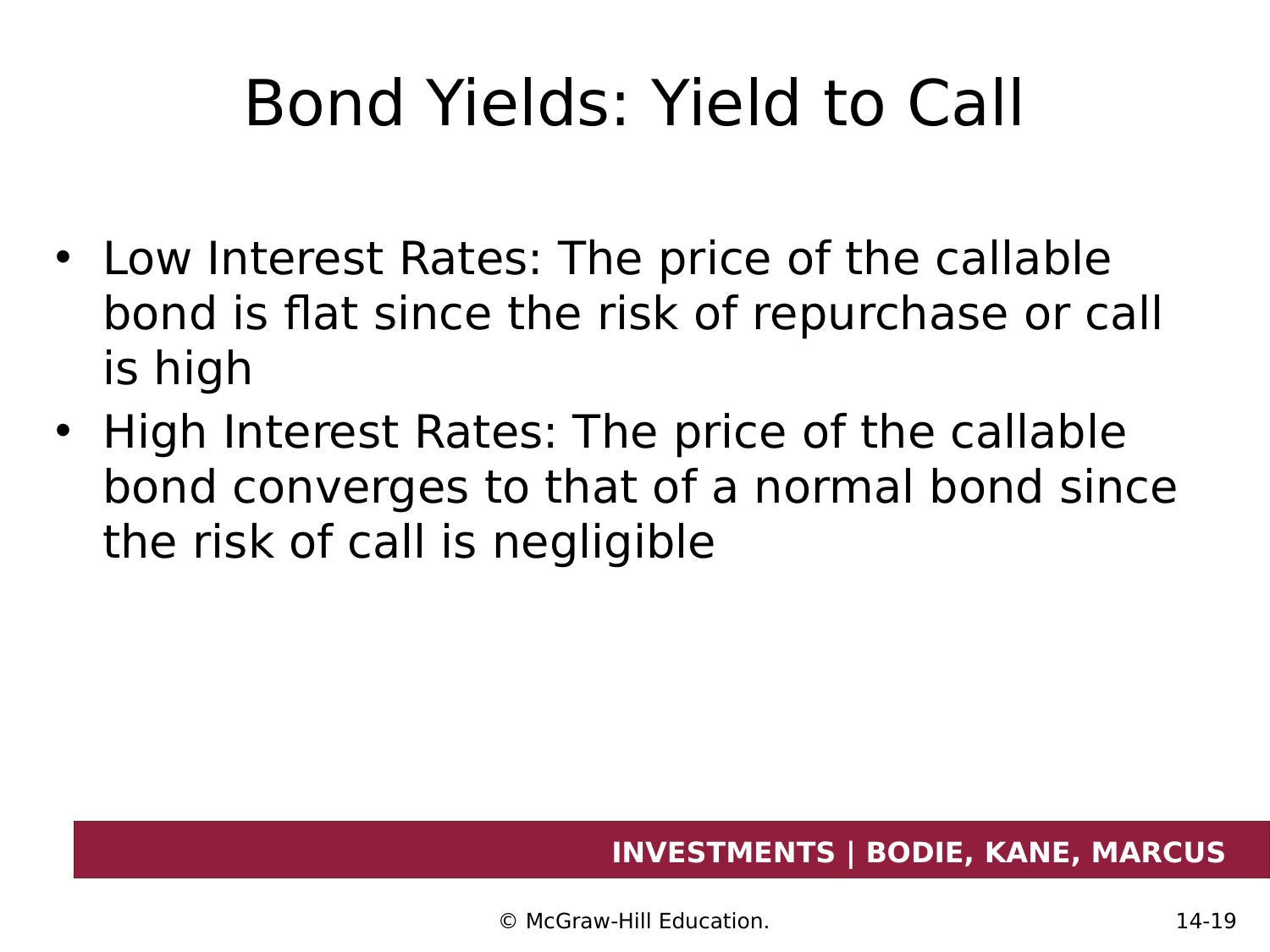

# Bond Yields: Yield to Call
Low Interest Rates: The price of the callable bond is flat since the risk of repurchase or call is high
High Interest Rates: The price of the callable bond converges to that of a normal bond since the risk of call is negligible